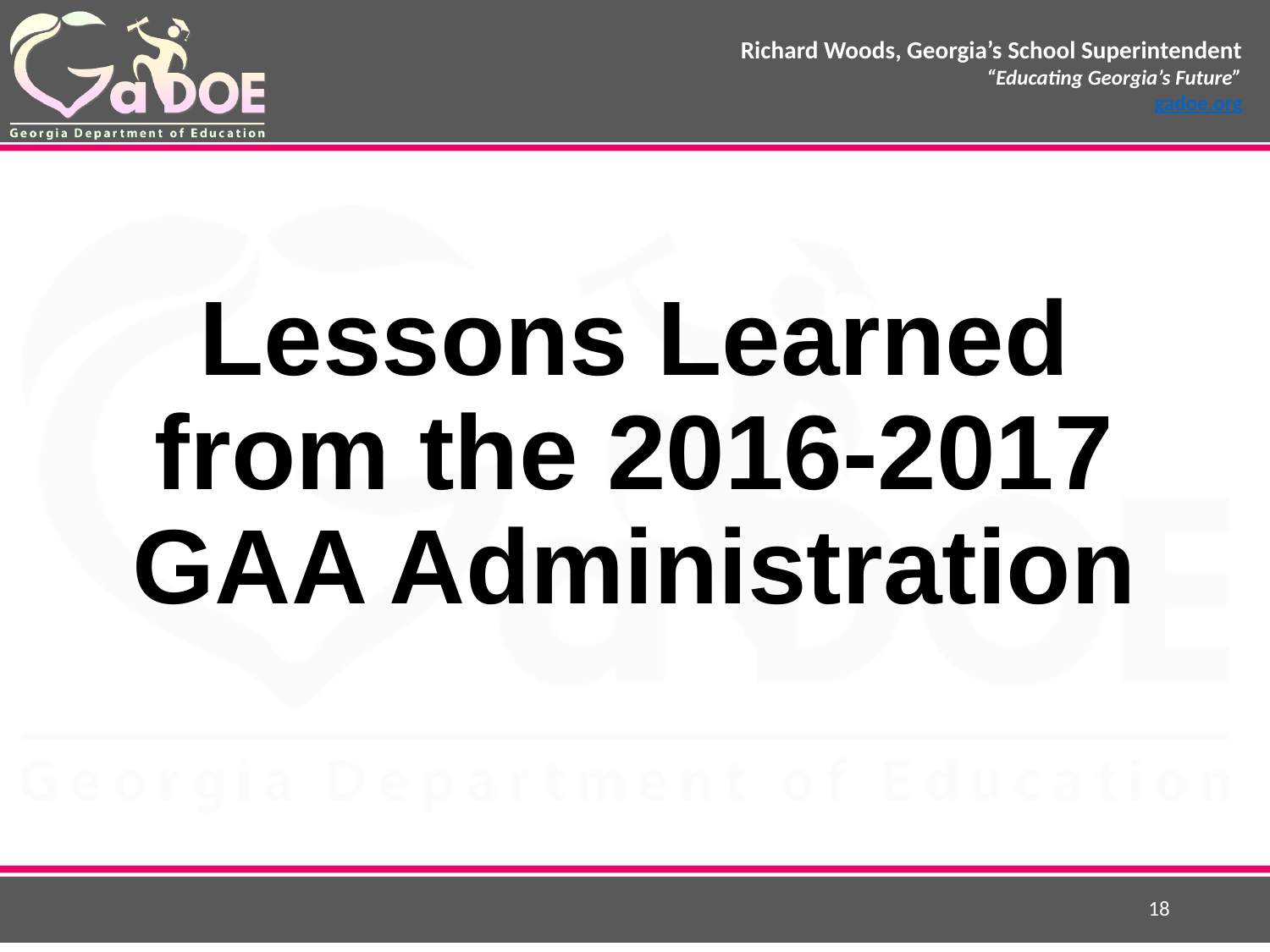

# Lessons Learned from the 2016-2017 GAA Administration
18